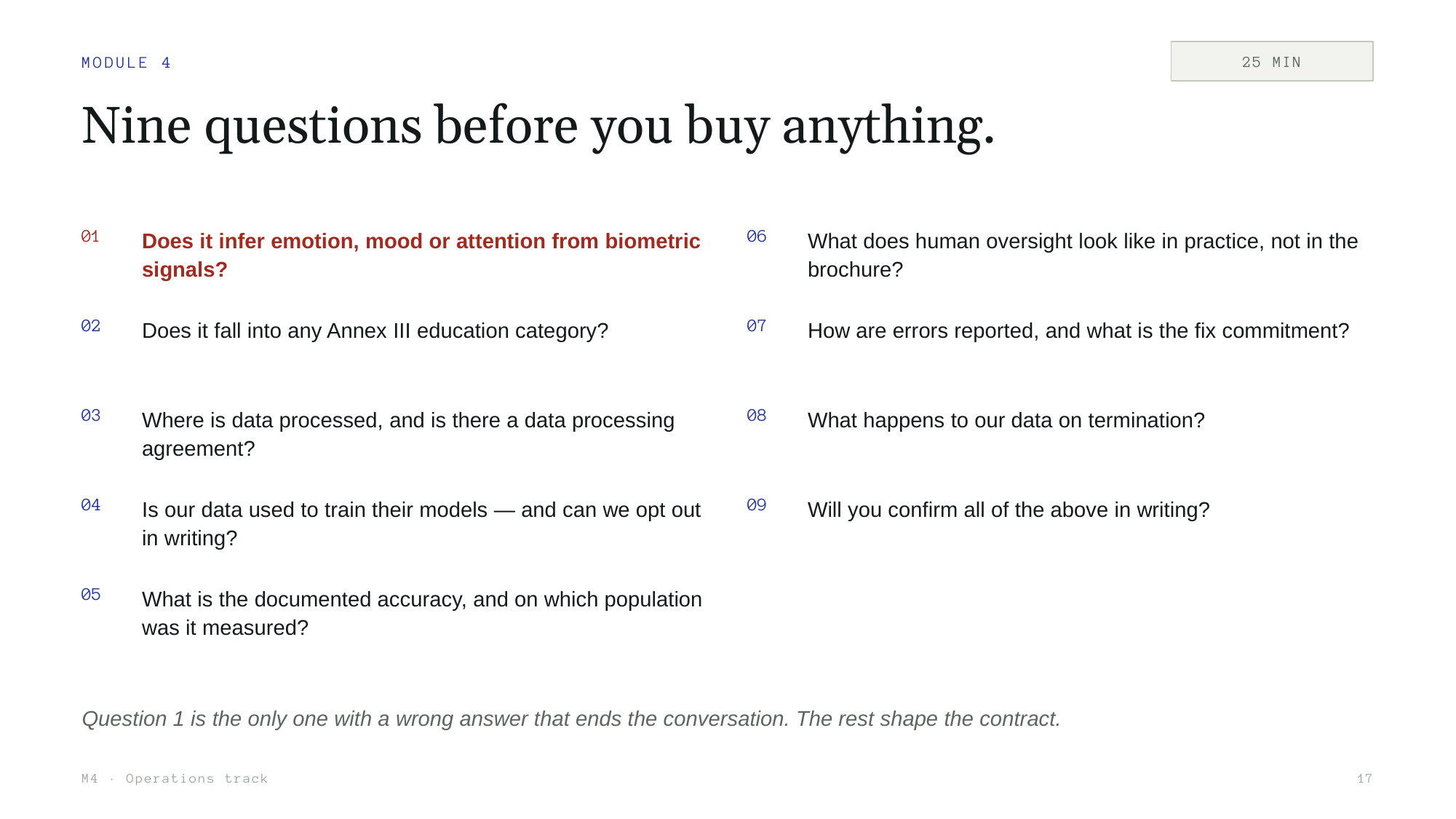

25 MIN
MODULE 4
Nine questions before you buy anything.
01
Does it infer emotion, mood or attention from biometric signals?
06
What does human oversight look like in practice, not in the brochure?
02
Does it fall into any Annex III education category?
07
How are errors reported, and what is the fix commitment?
03
Where is data processed, and is there a data processing agreement?
08
What happens to our data on termination?
04
Is our data used to train their models — and can we opt out in writing?
09
Will you confirm all of the above in writing?
05
What is the documented accuracy, and on which population was it measured?
Question 1 is the only one with a wrong answer that ends the conversation. The rest shape the contract.
M4 · Operations track
17